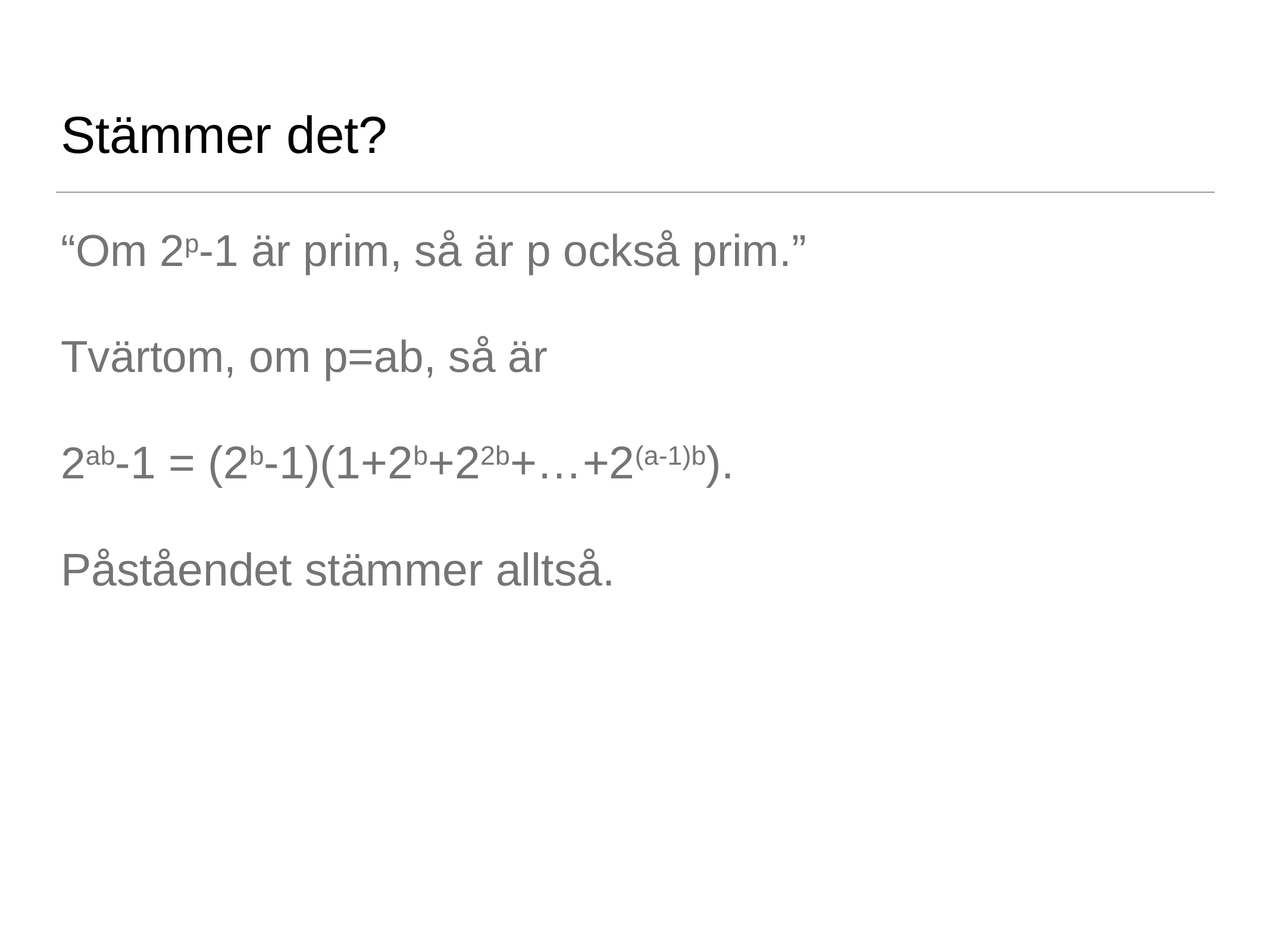

# Stämmer det?
“Om 2p-1 är prim, så är p också prim.”
Tvärtom, om p=ab, så är
2ab-1 = (2b-1)(1+2b+22b+…+2(a-1)b).
Påståendet stämmer alltså.